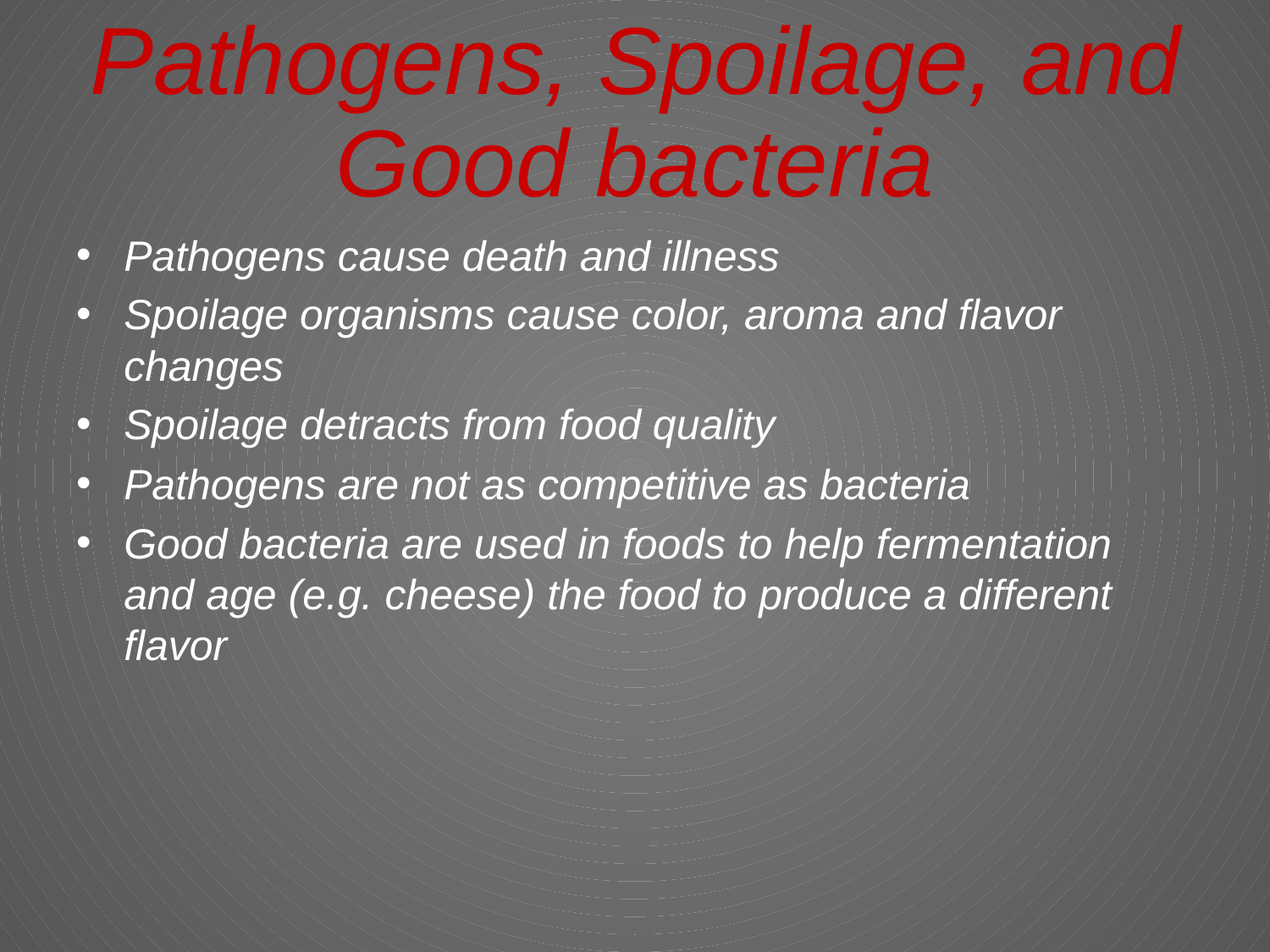

# Pathogens, Spoilage, and Good bacteria
Pathogens cause death and illness
Spoilage organisms cause color, aroma and flavor changes
Spoilage detracts from food quality
Pathogens are not as competitive as bacteria
Good bacteria are used in foods to help fermentation and age (e.g. cheese) the food to produce a different flavor